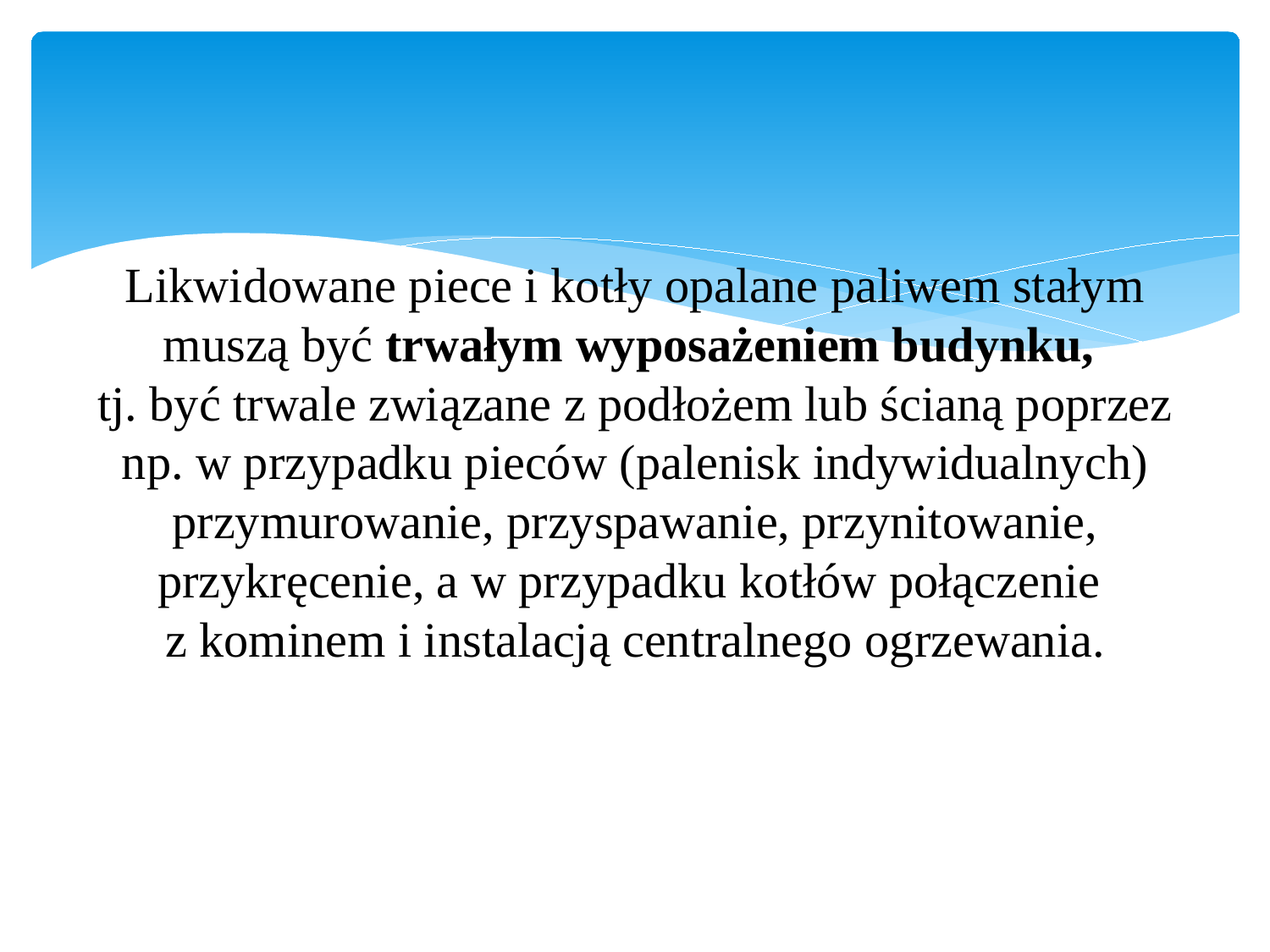

# Likwidowane piece i kotły opalane paliwem stałym muszą być trwałym wyposażeniem budynku, tj. być trwale związane z podłożem lub ścianą poprzez np. w przypadku pieców (palenisk indywidualnych) przymurowanie, przyspawanie, przynitowanie, przykręcenie, a w przypadku kotłów połączenie z kominem i instalacją centralnego ogrzewania.